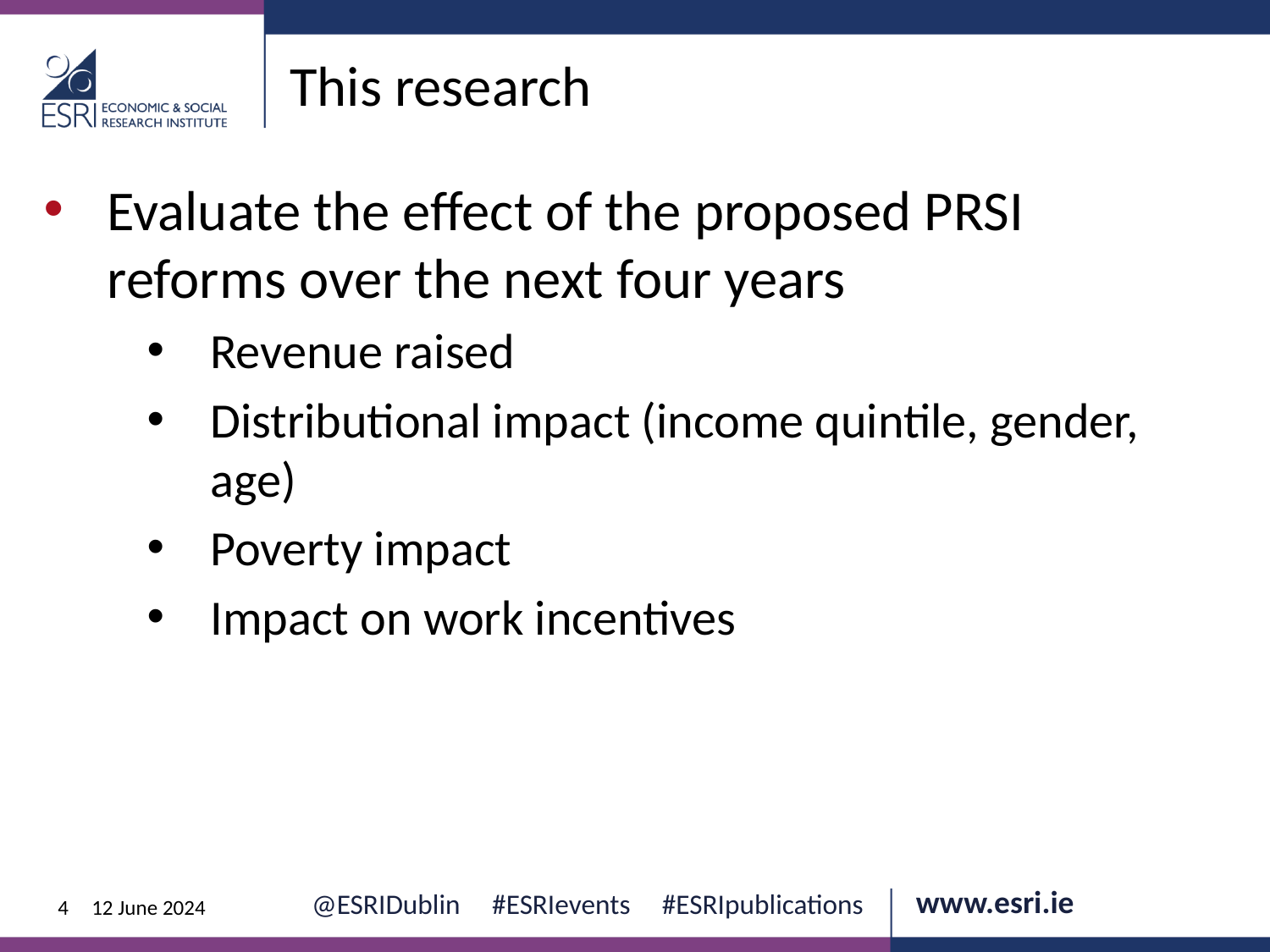

This research
Evaluate the effect of the proposed PRSI reforms over the next four years
Revenue raised
Distributional impact (income quintile, gender, age)
Poverty impact
Impact on work incentives

4
12 June 2024